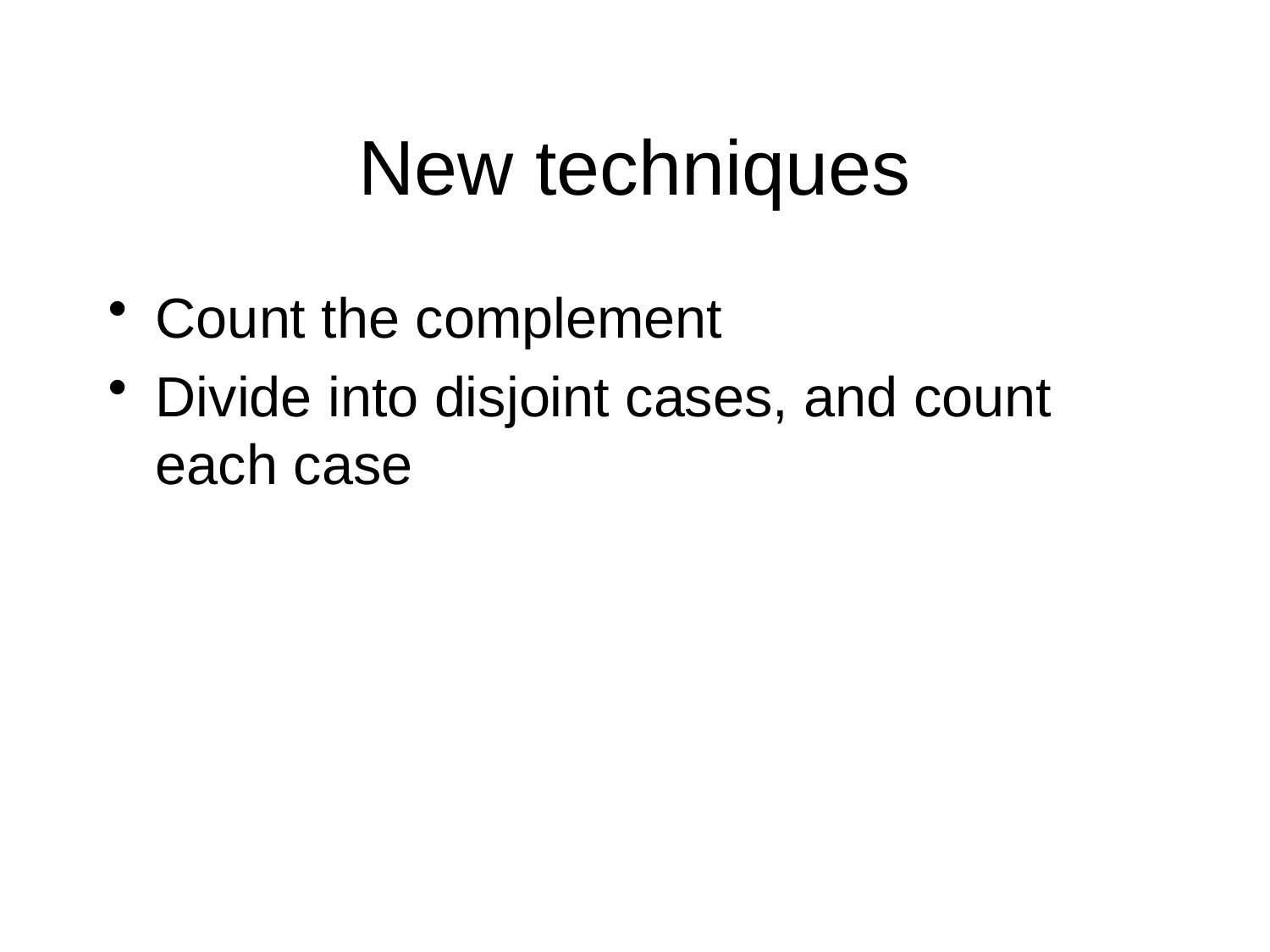

# New techniques
Count the complement
Divide into disjoint cases, and count each case